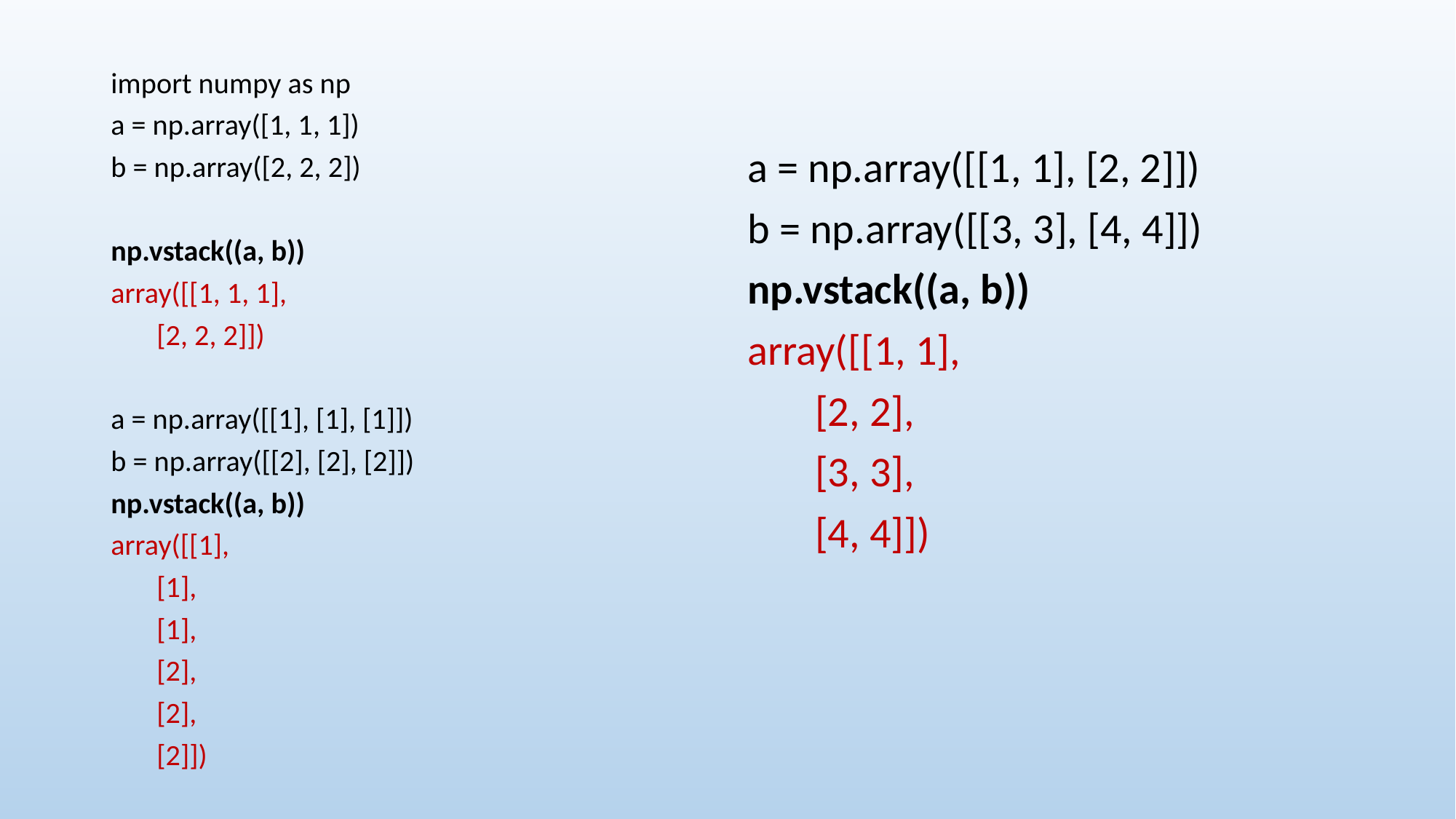

import numpy as np
a = np.array([1, 1, 1])
b = np.array([2, 2, 2])

np.vstack((a, b))
array([[1, 1, 1],
       [2, 2, 2]])

a = np.array([[1], [1], [1]])
b = np.array([[2], [2], [2]])
np.vstack((a, b))
array([[1],
       [1],
       [1],
       [2],
       [2],
       [2]])

a = np.array([[1, 1], [2, 2]])
b = np.array([[3, 3], [4, 4]])
np.vstack((a, b))
array([[1, 1],
       [2, 2],
       [3, 3],
       [4, 4]])